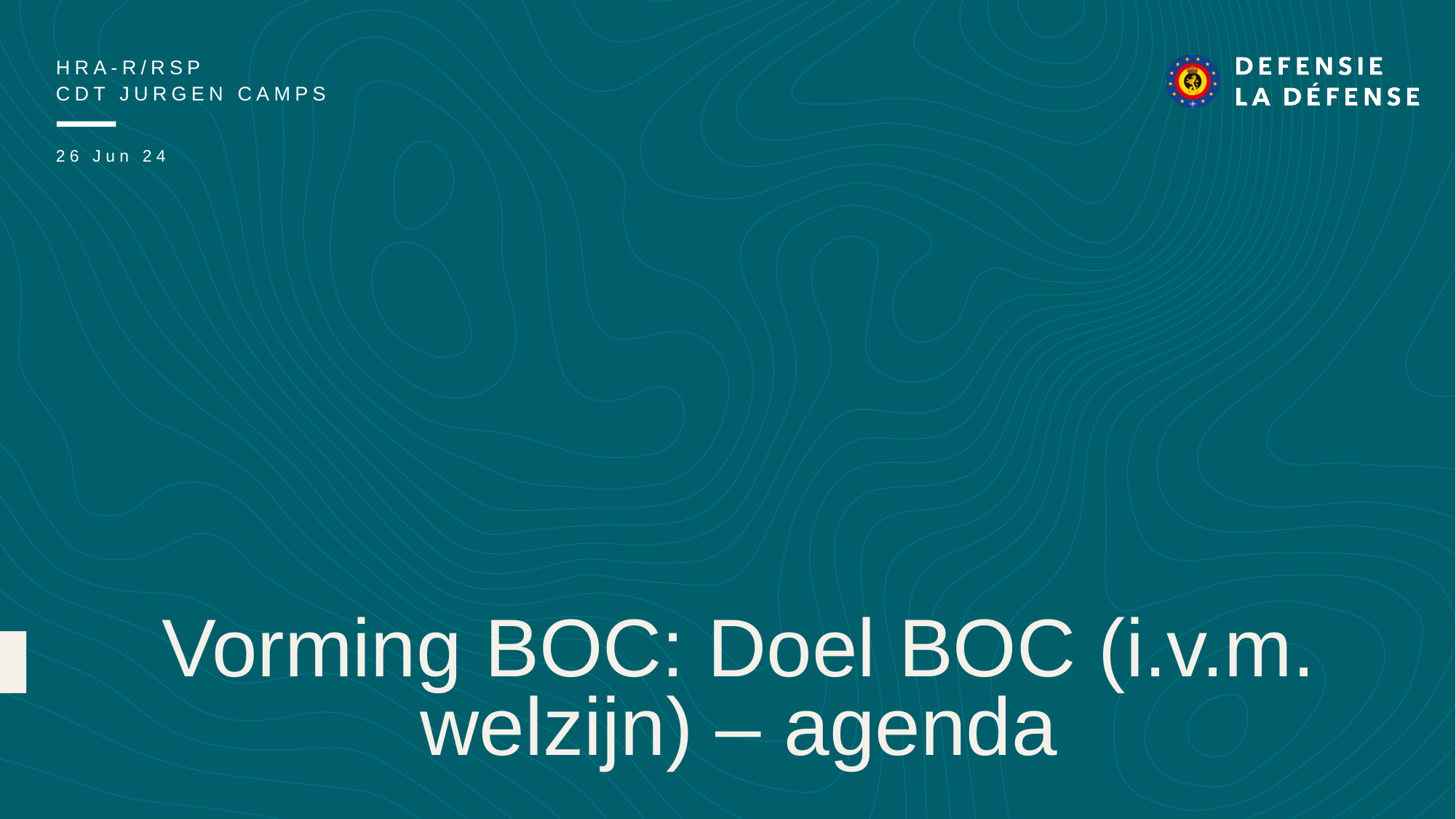

HRA-R/RSP
Cdt Jurgen camps
26 Jun 24
Vorming BOC: Doel BOC (i.v.m. welzijn) – agenda